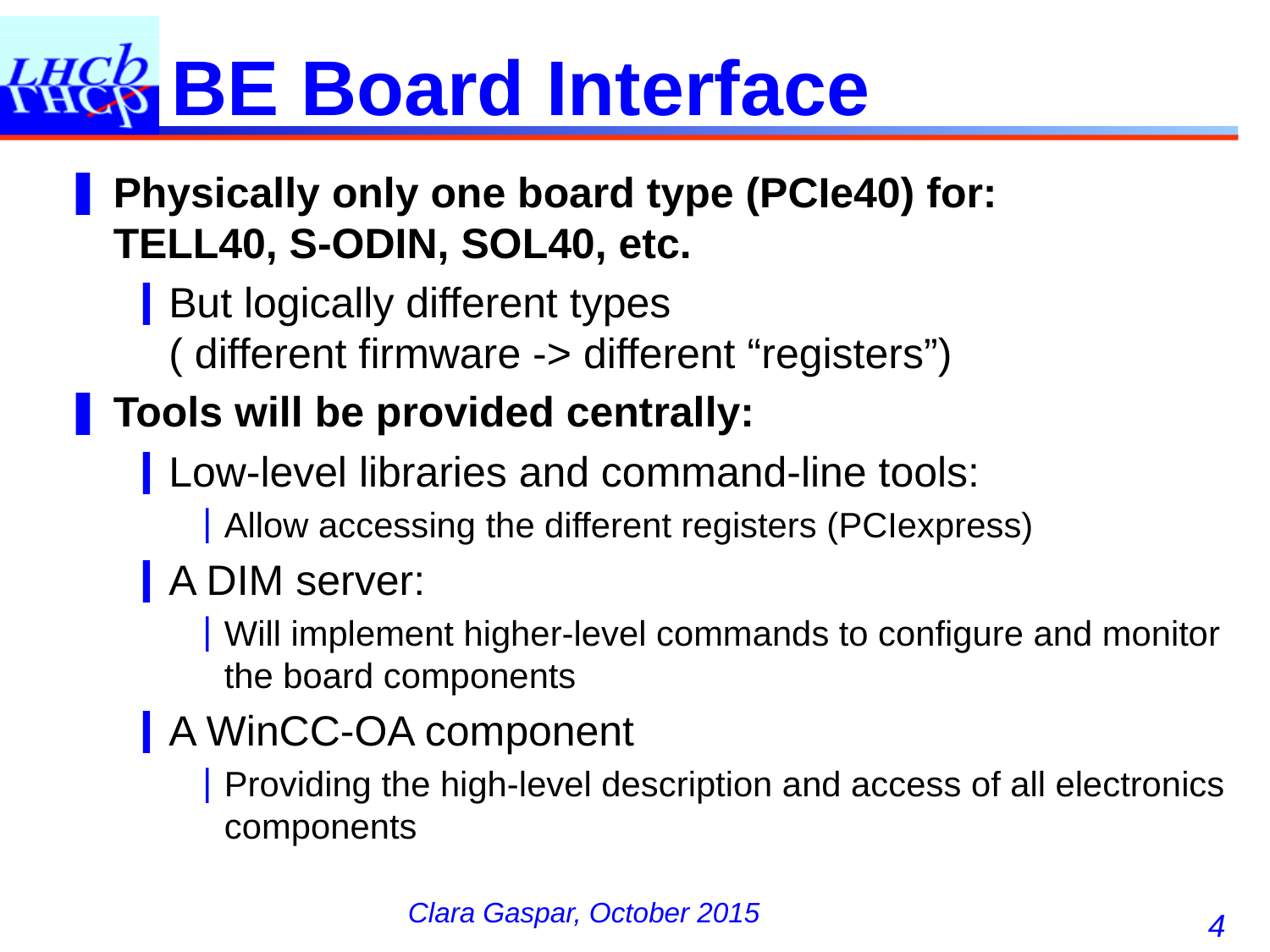

# BE Board Interface
Physically only one board type (PCIe40) for:
TELL40, S-ODIN, SOL40, etc.
But logically different types
( different firmware -> different “registers”)
Tools will be provided centrally:
Low-level libraries and command-line tools:
Allow accessing the different registers (PCIexpress)
A DIM server:
Will implement higher-level commands to configure and monitor the board components
A WinCC-OA component
Providing the high-level description and access of all electronics components

4